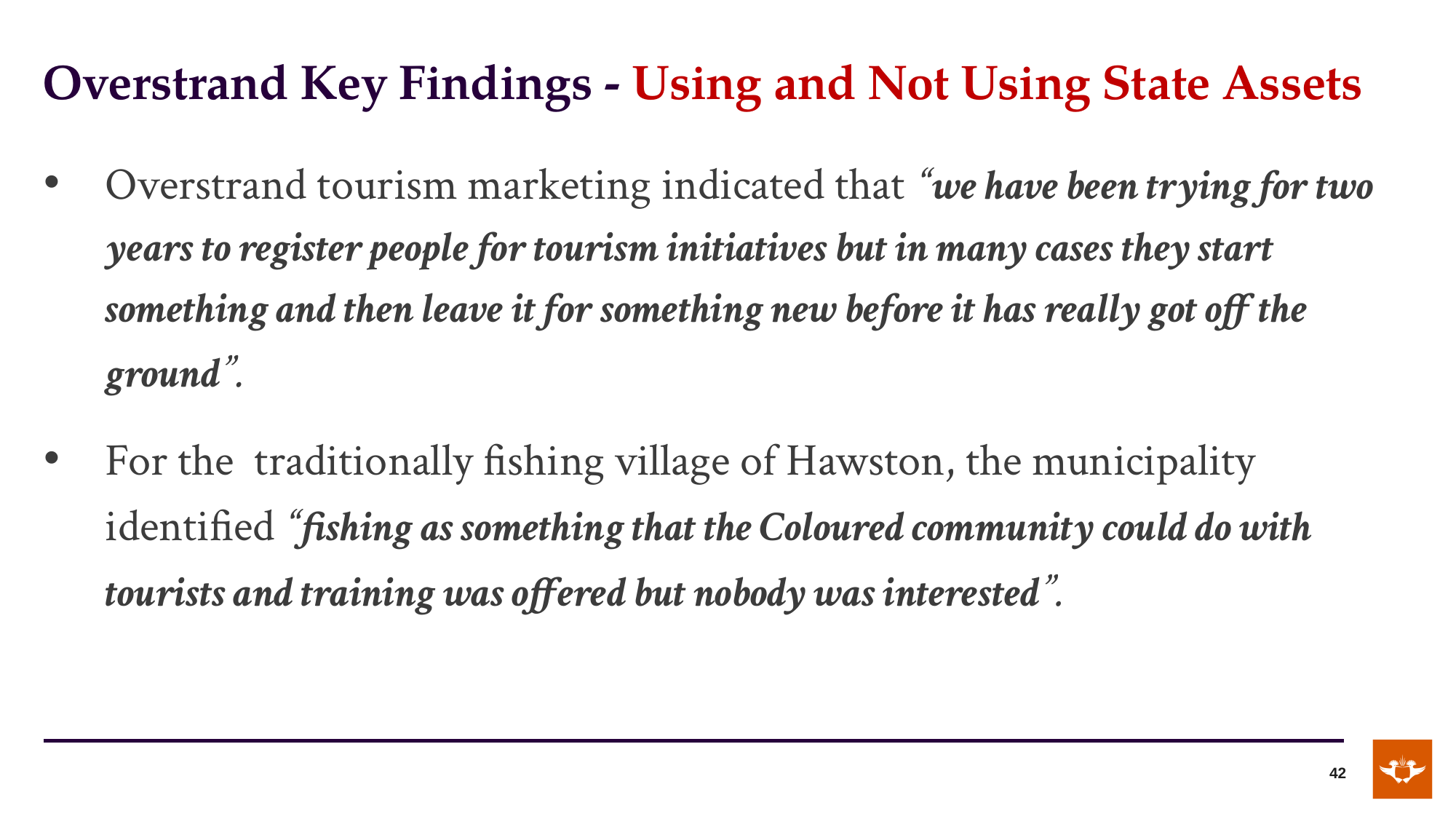

# Overstrand Key Findings - Using and Not Using State Assets
Overstrand tourism marketing indicated that “we have been trying for two years to register people for tourism initiatives but in many cases they start something and then leave it for something new before it has really got off the ground”.
For the  traditionally fishing village of Hawston, the municipality identified “fishing as something that the Coloured community could do with tourists and training was offered but nobody was interested”.